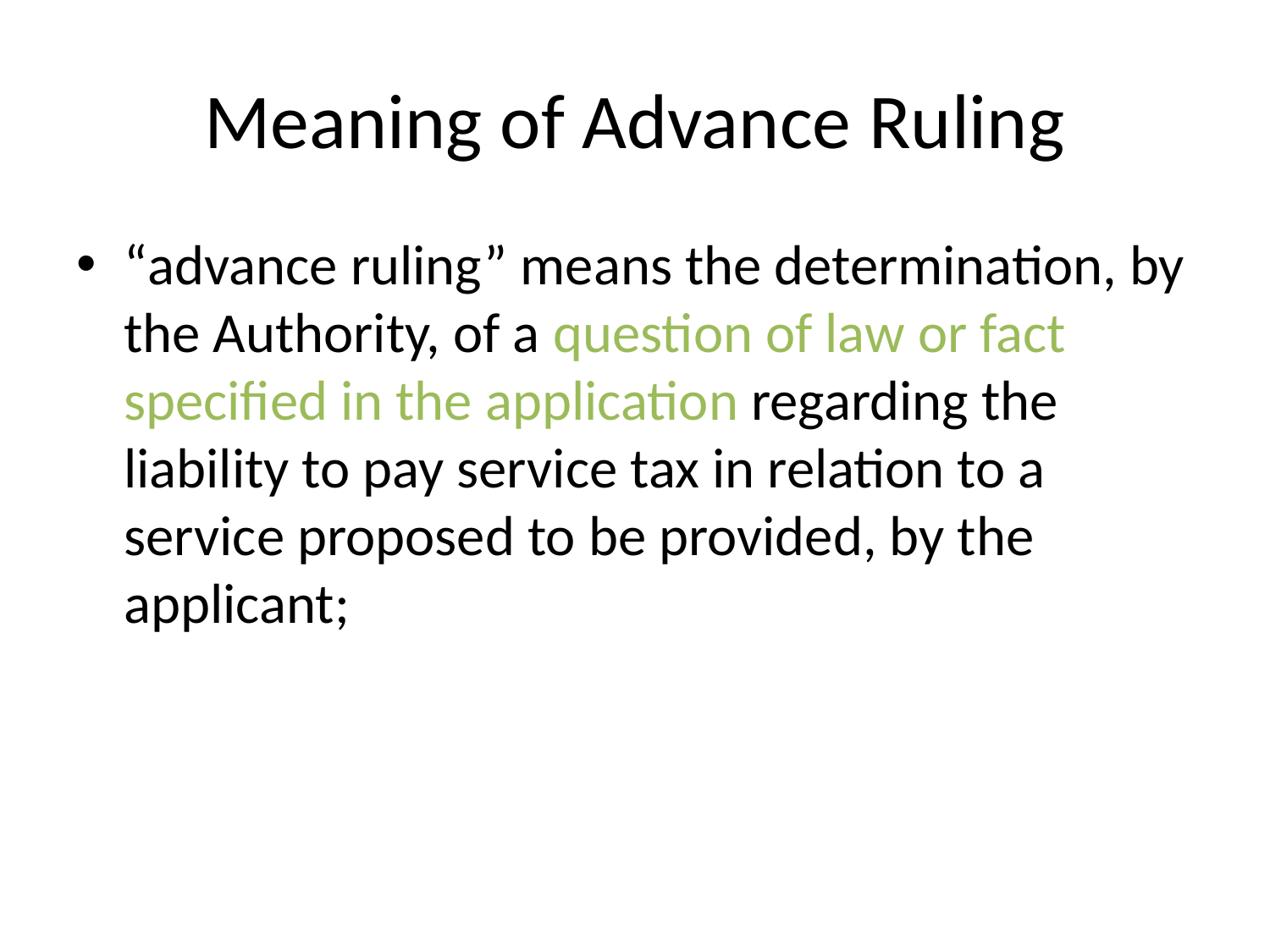

# Meaning of Advance Ruling
“advance ruling” means the determination, by the Authority, of a question of law or fact specified in the application regarding the liability to pay service tax in relation to a service proposed to be provided, by the applicant;